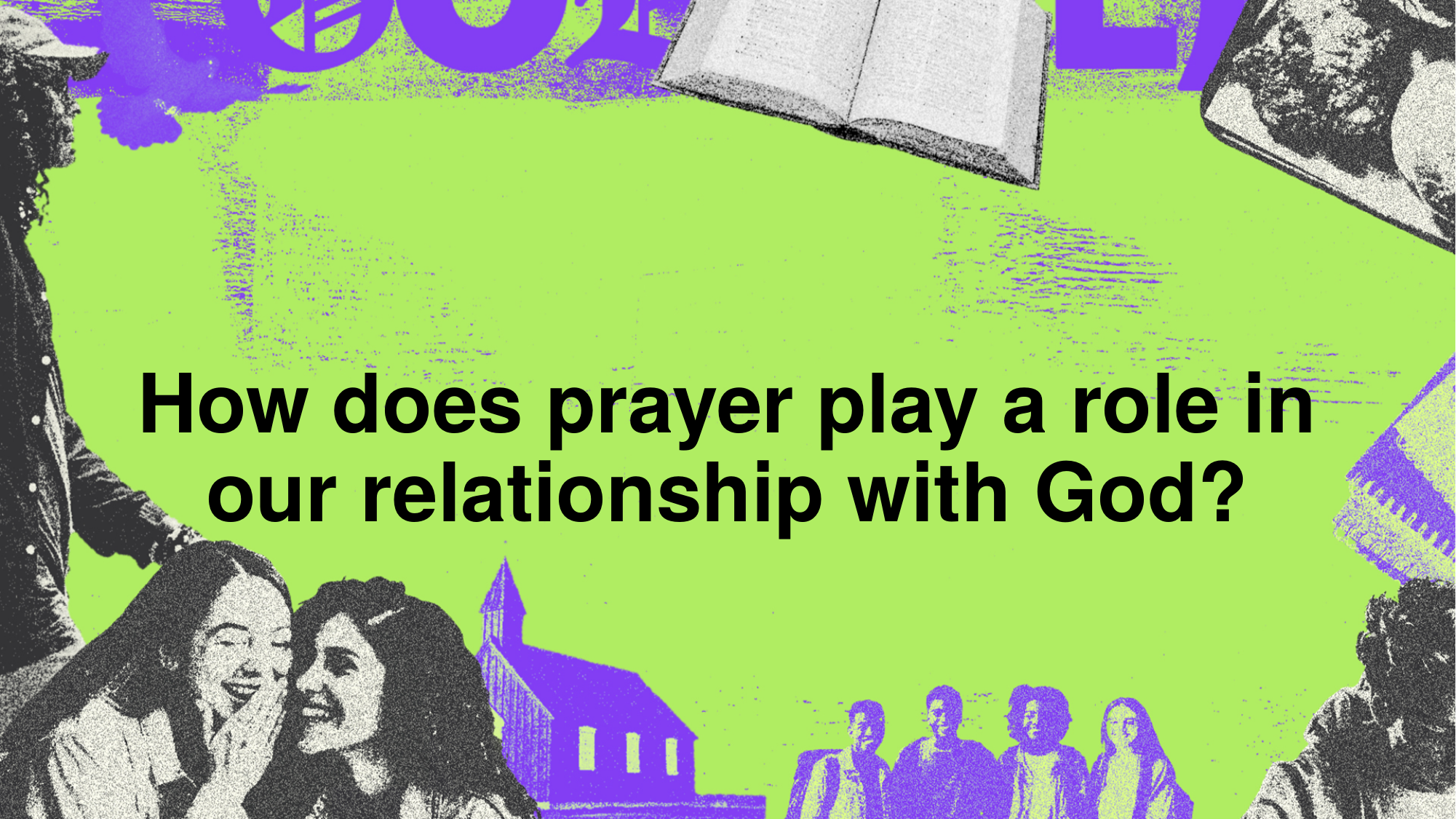

# How does prayer play a role in our relationship with God?